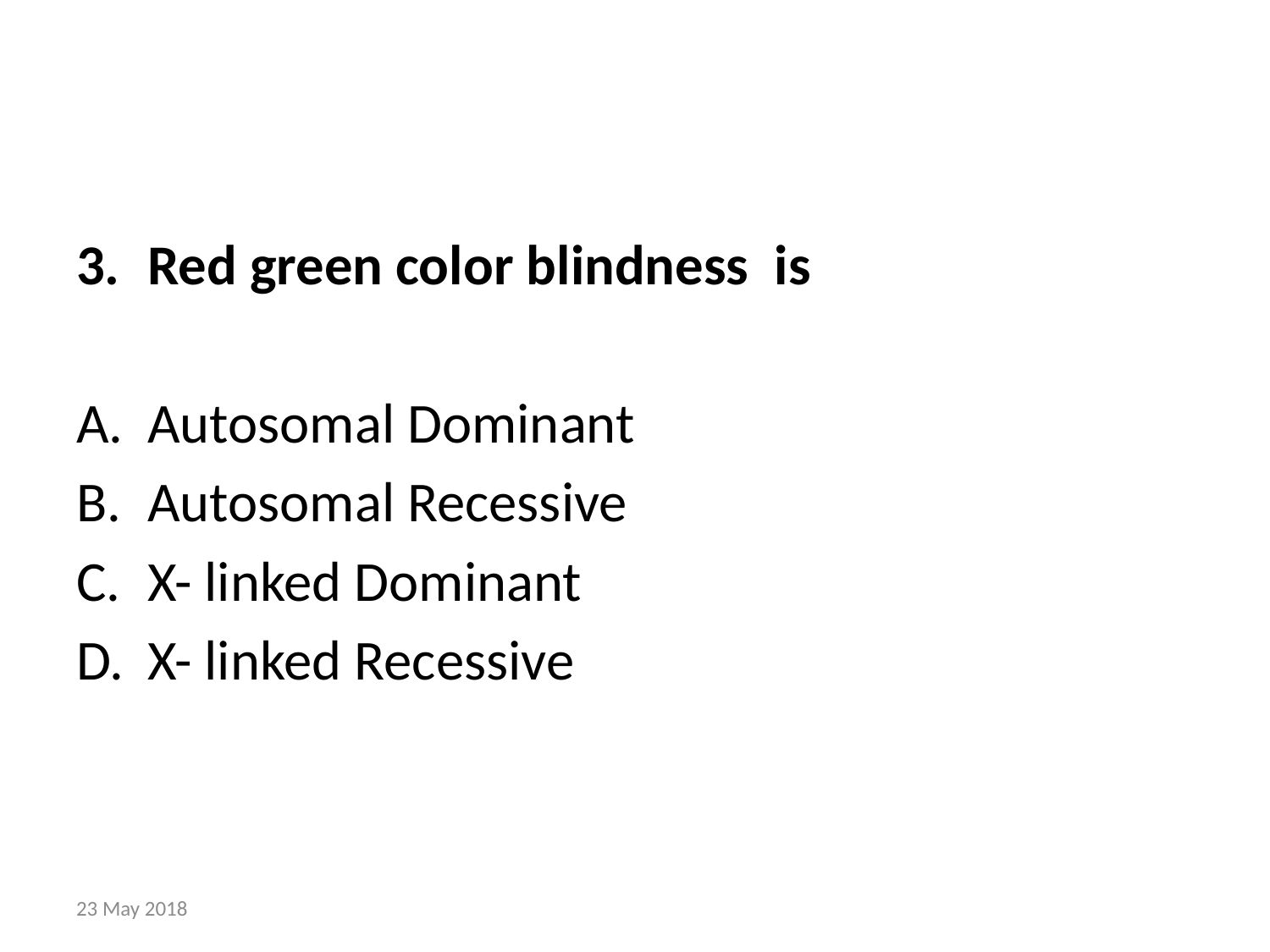

#
Red green color blindness  is

Autosomal Dominant
Autosomal Recessive
X- linked Dominant
X- linked Recessive

23 May 2018